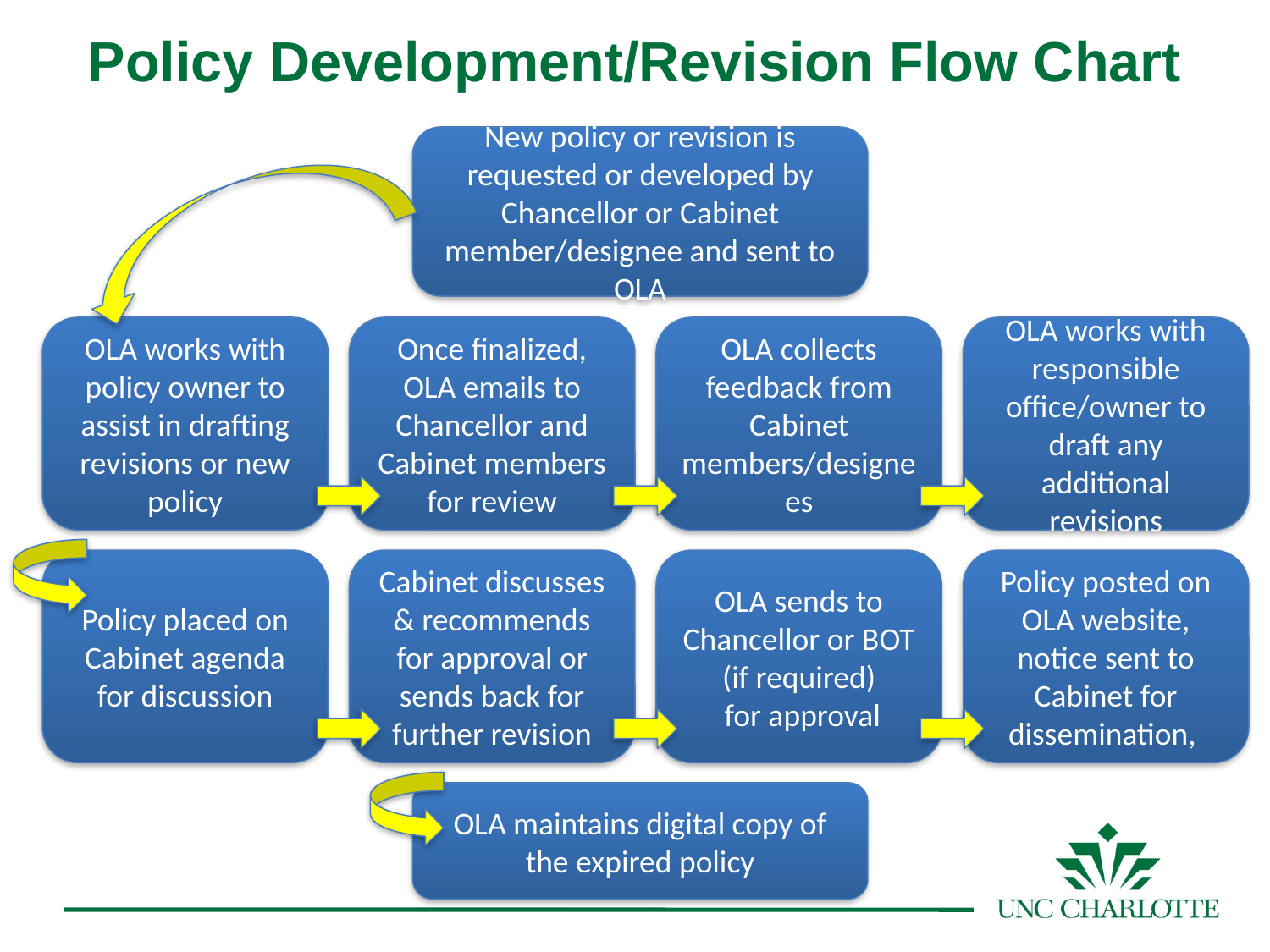

# Policy Development/Revision Flow Chart

New policy or revision is requested or developed by
Chancellor or Cabinet member/designee and sent to OLA
OLA works with policy owner to assist in drafting revisions or new policy

Once finalized, OLA emails to Chancellor and Cabinet members for review

OLA collects feedback from Cabinet members/designees
OLA works with responsible office/owner to draft any additional revisions

Policy placed on Cabinet agenda for discussion

Cabinet discusses & recommends for approval or sends back for further revision

OLA sends to Chancellor or BOT (if required)
 for approval
Policy posted on OLA website, notice sent to Cabinet for dissemination,

OLA maintains digital copy of the expired policy